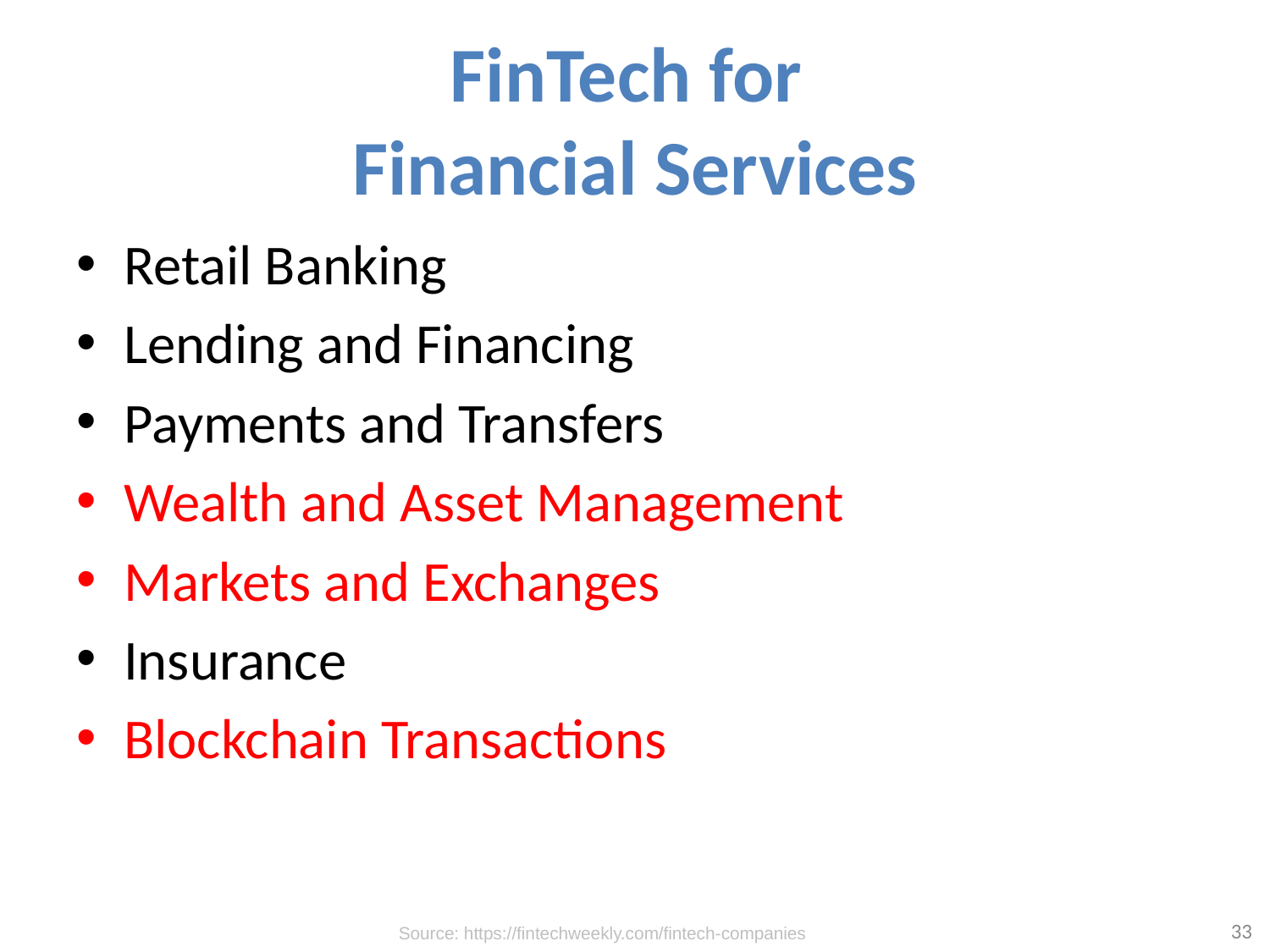

# FinTech for Financial Services
Retail Banking
Lending and Financing
Payments and Transfers
Wealth and Asset Management
Markets and Exchanges
Insurance
Blockchain Transactions

33
Source: https://fintechweekly.com/fintech-companies